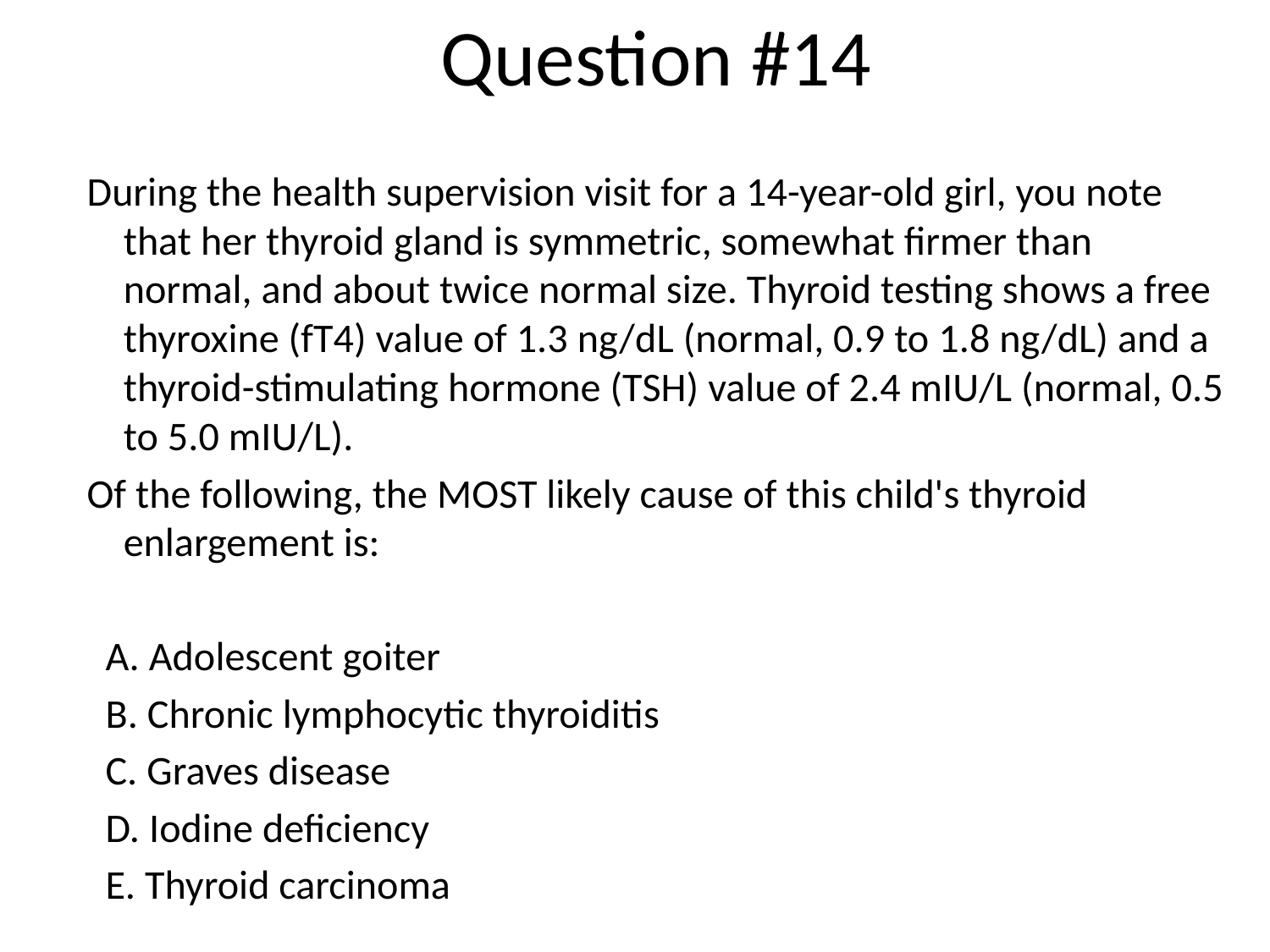

Question #14
During the health supervision visit for a 14-year-old girl, you note that her thyroid gland is symmetric, somewhat firmer than normal, and about twice normal size. Thyroid testing shows a free thyroxine (fT4) value of 1.3 ng/dL (normal, 0.9 to 1.8 ng/dL) and a thyroid-stimulating hormone (TSH) value of 2.4 mIU/L (normal, 0.5 to 5.0 mIU/L).
Of the following, the MOST likely cause of this child's thyroid enlargement is:

  A. Adolescent goiter
  B. Chronic lymphocytic thyroiditis
  C. Graves disease
  D. Iodine deficiency
  E. Thyroid carcinoma